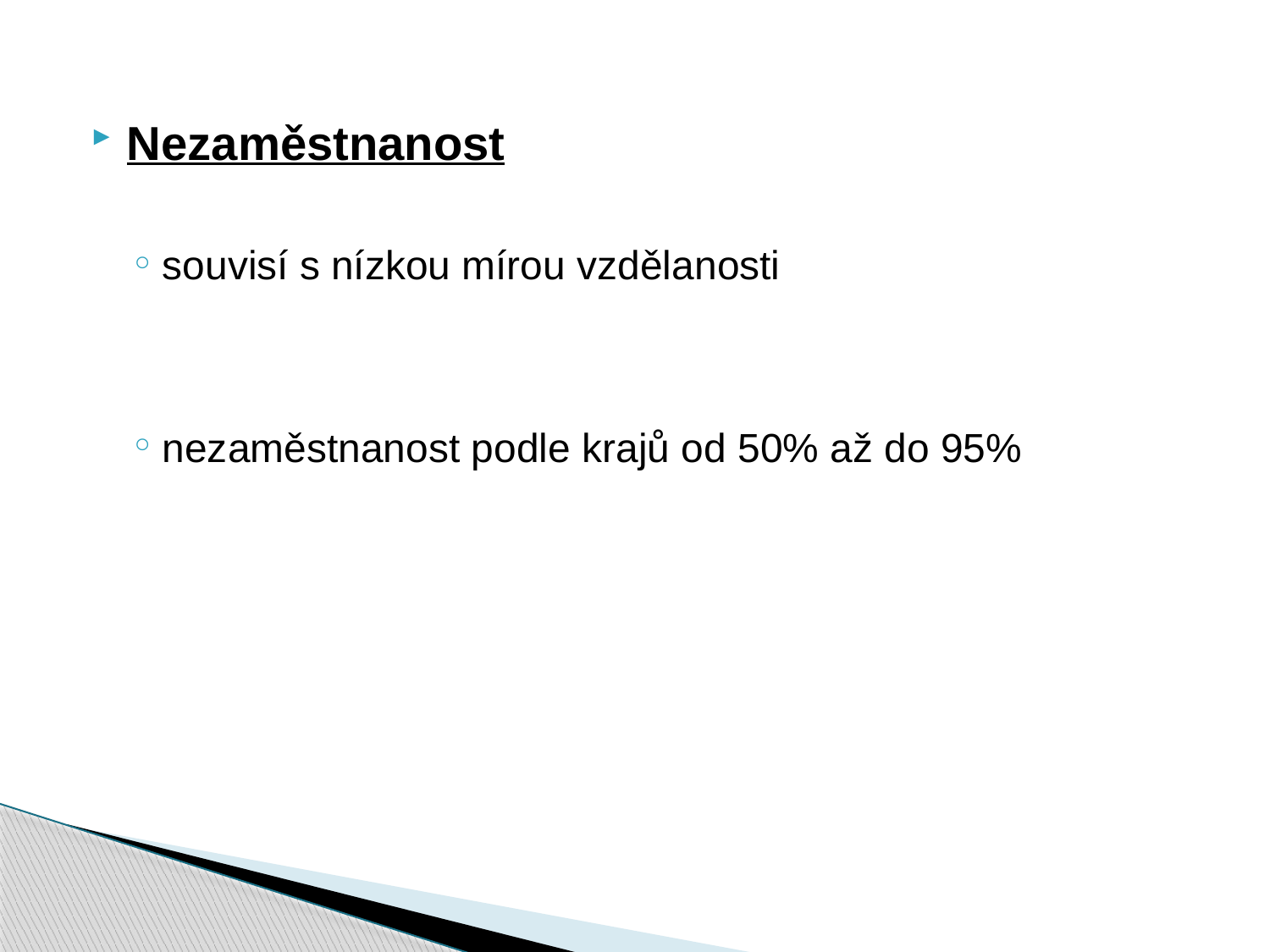

Nezaměstnanost

souvisí s nízkou mírou vzdělanosti

nezaměstnanost podle krajů od 50% až do 95%